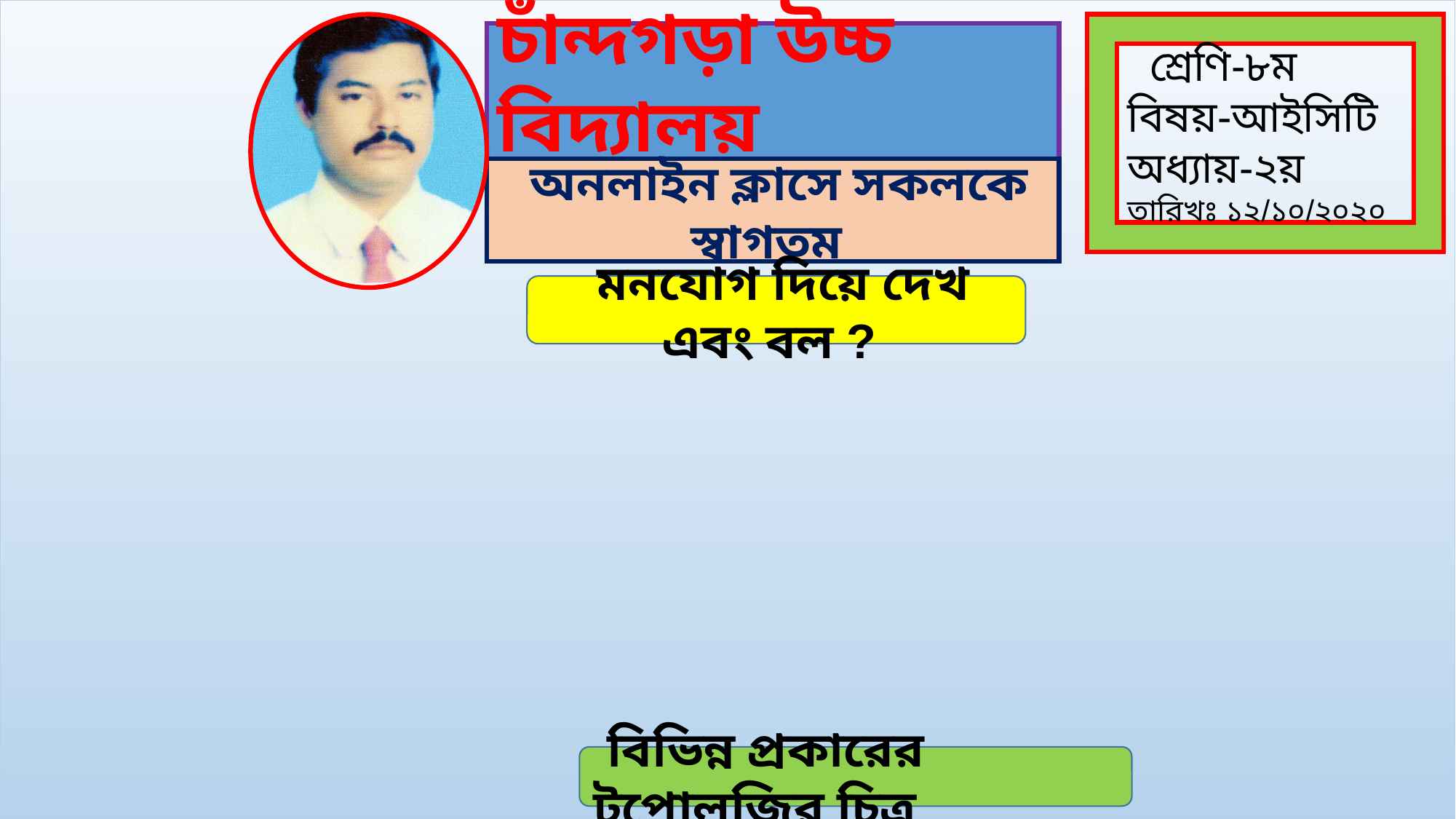

#

  শ্রেণি-৮ম
বিষয়-আইসিটি
অধ্যায়-২য়
তারিখঃ ১২/১০/২০২০
চাঁন্দগড়া উচ্চ বিদ্যালয়
নাঙ্গলকোট, কুমিল্লা।
 অনলাইন ক্লাসে সকলকে স্বাগতম

  মনযোগ দিয়ে দেখ এবং বল ?

  বিভিন্ন প্রকারের টপোলজির চিত্র